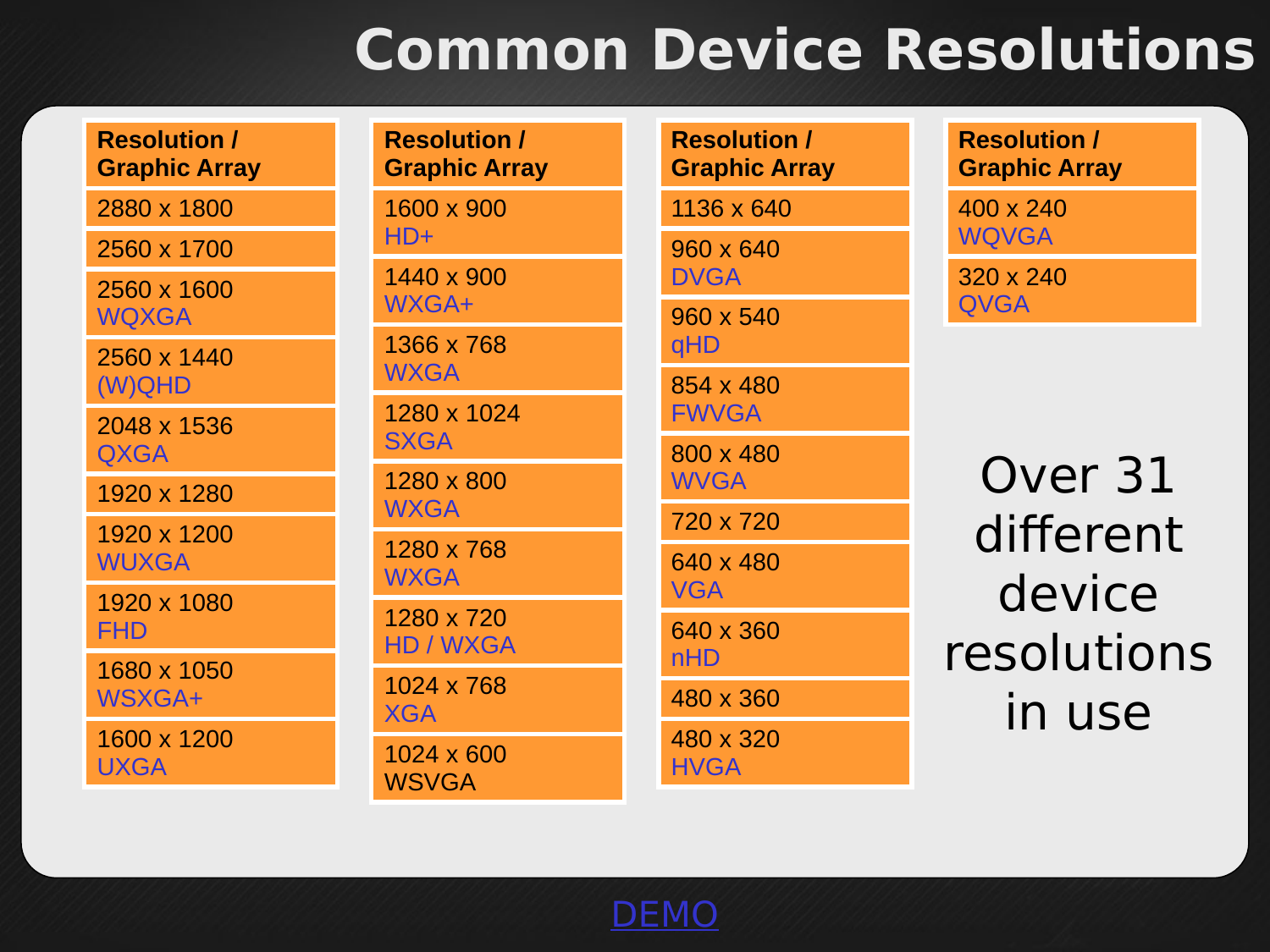

# Common Device Resolutions
| Resolution / Graphic Array |
| --- |
| 2880 x 1800 |
| 2560 x 1700 |
| 2560 x 1600 WQXGA |
| 2560 x 1440 (W)QHD |
| 2048 x 1536 QXGA |
| 1920 x 1280 |
| 1920 x 1200 WUXGA |
| 1920 x 1080 FHD |
| 1680 x 1050 WSXGA+ |
| 1600 x 1200 UXGA |
| Resolution / Graphic Array |
| --- |
| 1600 x 900 HD+ |
| 1440 x 900 WXGA+ |
| 1366 x 768 WXGA |
| 1280 x 1024 SXGA |
| 1280 x 800 WXGA |
| 1280 x 768 WXGA |
| 1280 x 720 HD / WXGA |
| 1024 x 768 XGA |
| 1024 x 600 WSVGA |
| Resolution / Graphic Array |
| --- |
| 1136 x 640 |
| 960 x 640 DVGA |
| 960 x 540 qHD |
| 854 x 480 FWVGA |
| 800 x 480 WVGA |
| 720 x 720 |
| 640 x 480 VGA |
| 640 x 360 nHD |
| 480 x 360 |
| 480 x 320 HVGA |
| Resolution / Graphic Array |
| --- |
| 400 x 240 WQVGA |
| 320 x 240 QVGA |
Over 31 different device resolutions in use
DEMO